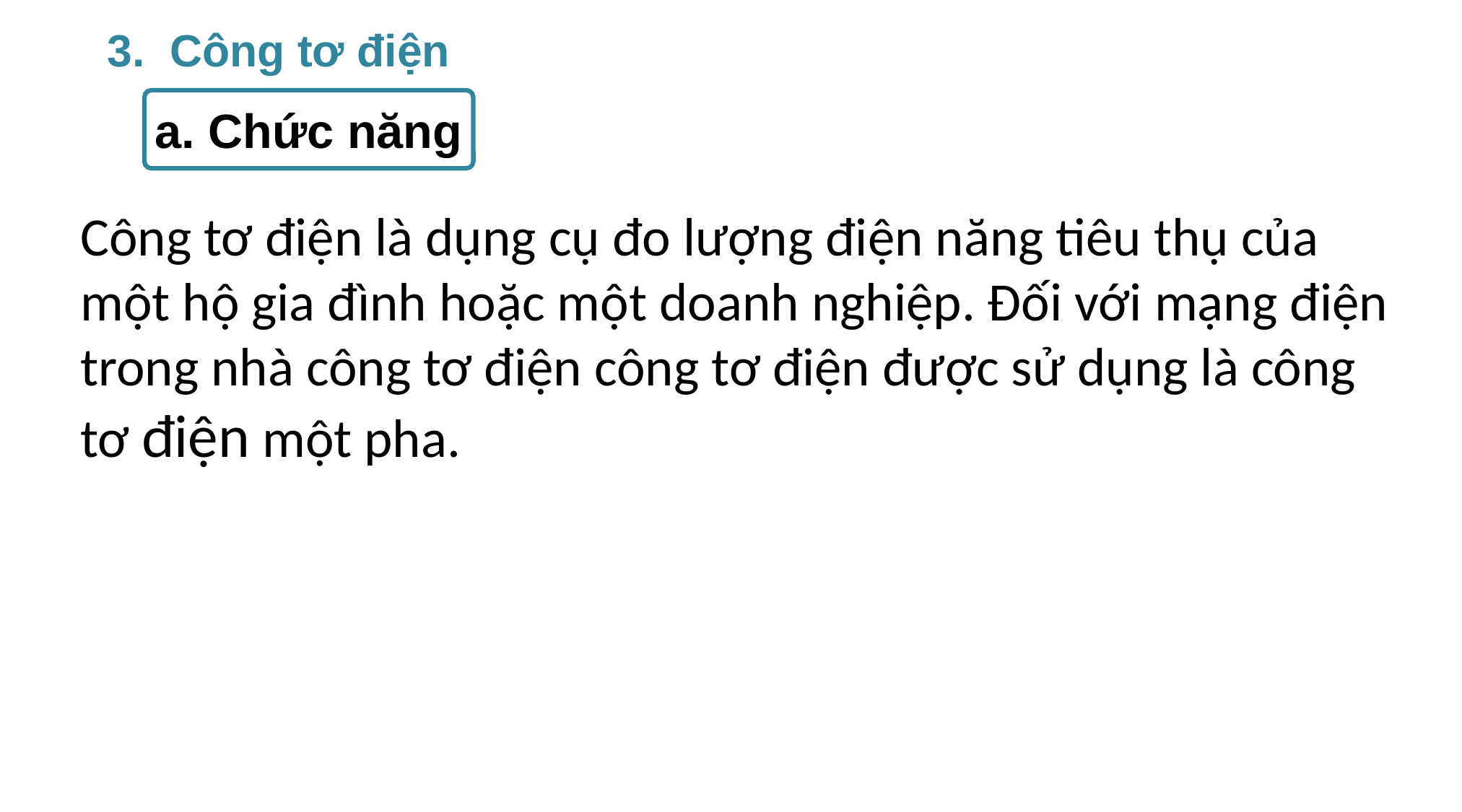

3.  Công tơ điện
a. Chức năng
Công tơ điện là dụng cụ đo lượng điện năng tiêu thụ của một hộ gia đình hoặc một doanh nghiệp. Đối với mạng điện trong nhà công tơ điện công tơ điện được sử dụng là công tơ điện một pha.